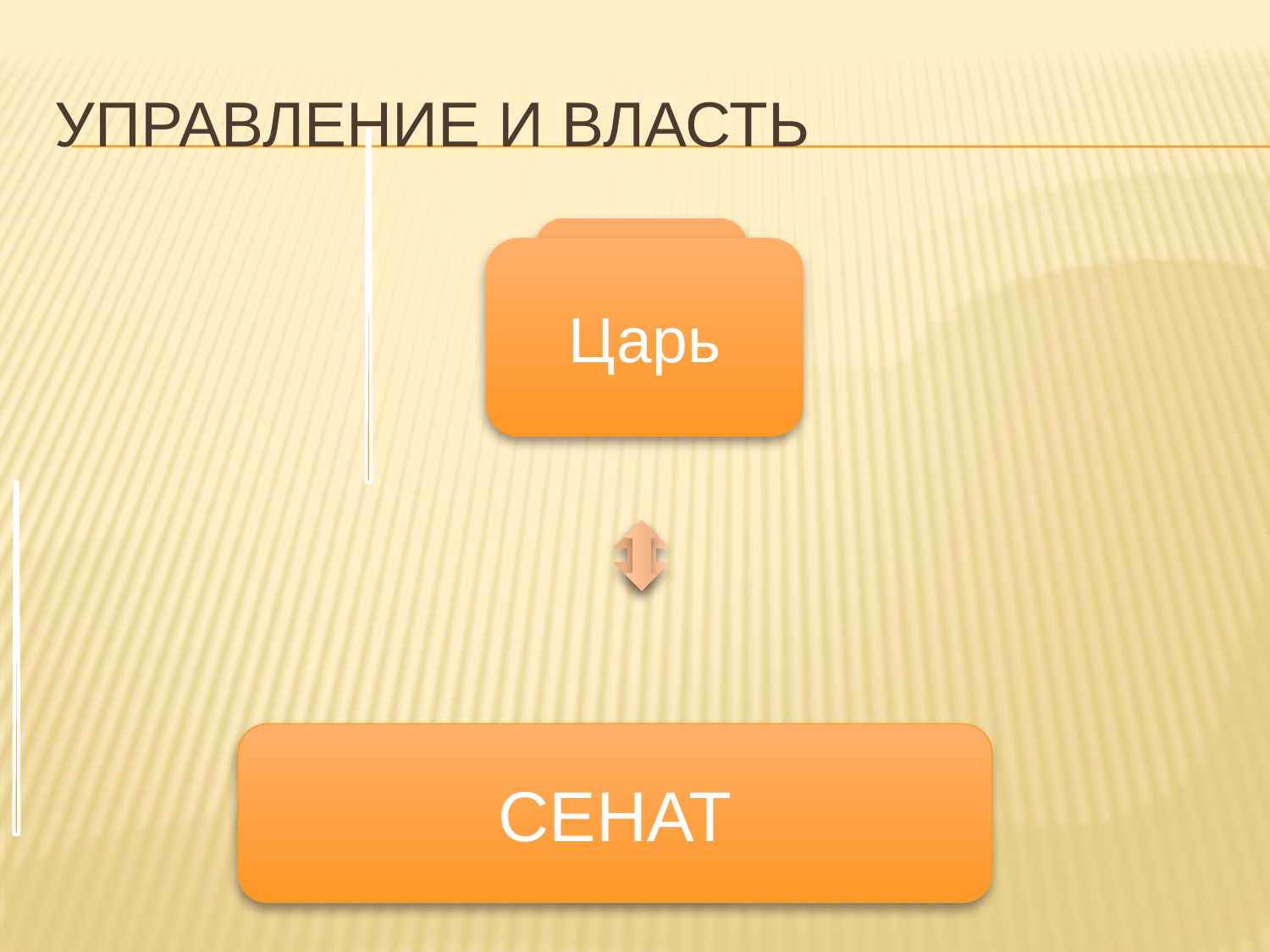

# Управление и власть

Царь
Царь
СЕНАТ
периодически созываемое совещание приказных судей